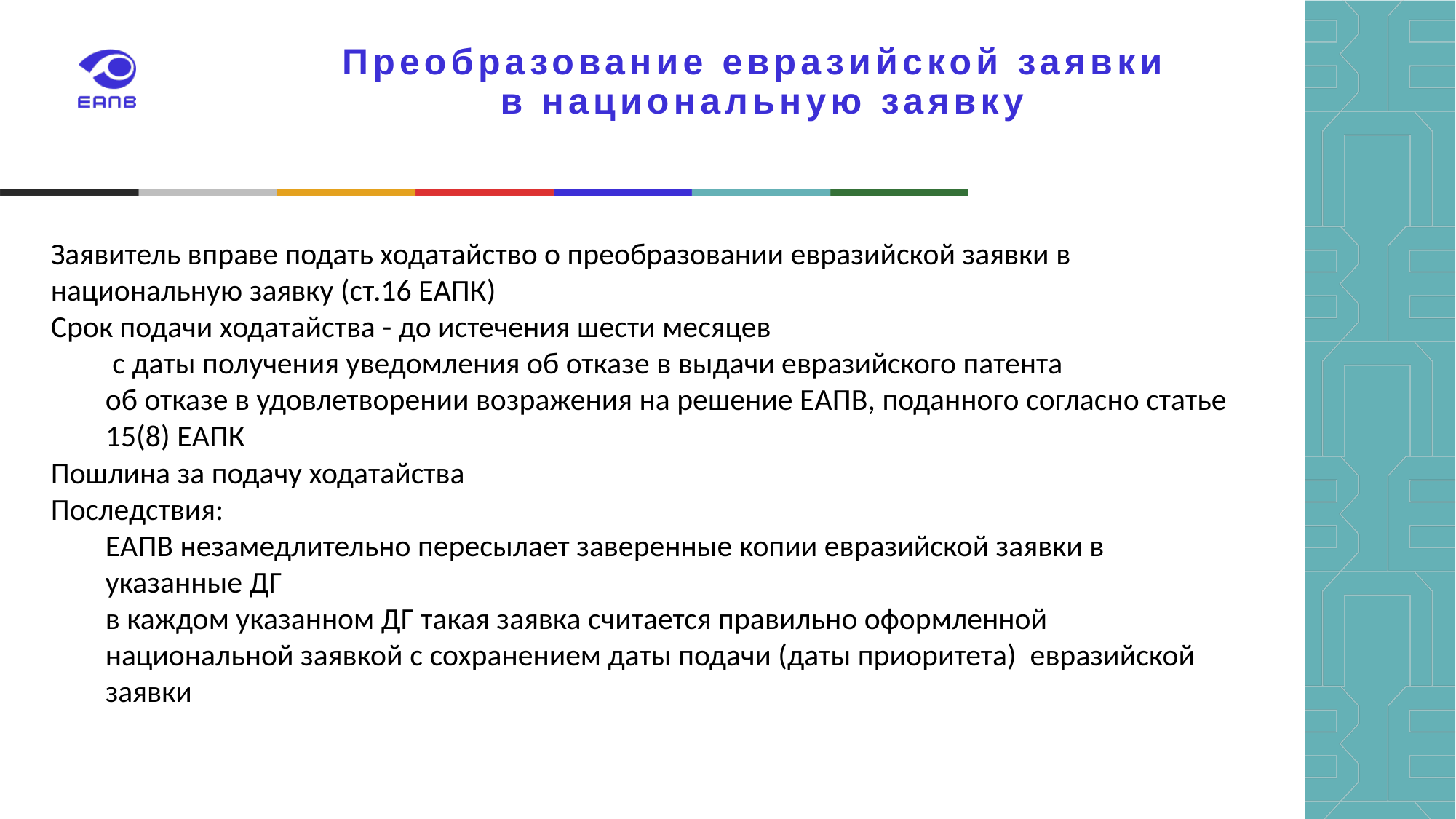

# Преобразование евразийской заявки в национальную заявку

Заявитель вправе подать ходатайство о преобразовании евразийской заявки в национальную заявку (ст.16 ЕАПК)
Срок подачи ходатайства - до истечения шести месяцев
 с даты получения уведомления об отказе в выдачи евразийского патента
об отказе в удовлетворении возражения на решение ЕАПВ, поданного согласно статье 15(8) ЕАПК
Пошлина за подачу ходатайства
Последствия:
ЕАПВ незамедлительно пересылает заверенные копии евразийской заявки в указанные ДГ
в каждом указанном ДГ такая заявка считается правильно оформленной национальной заявкой с сохранением даты подачи (даты приоритета)  евразийской заявки